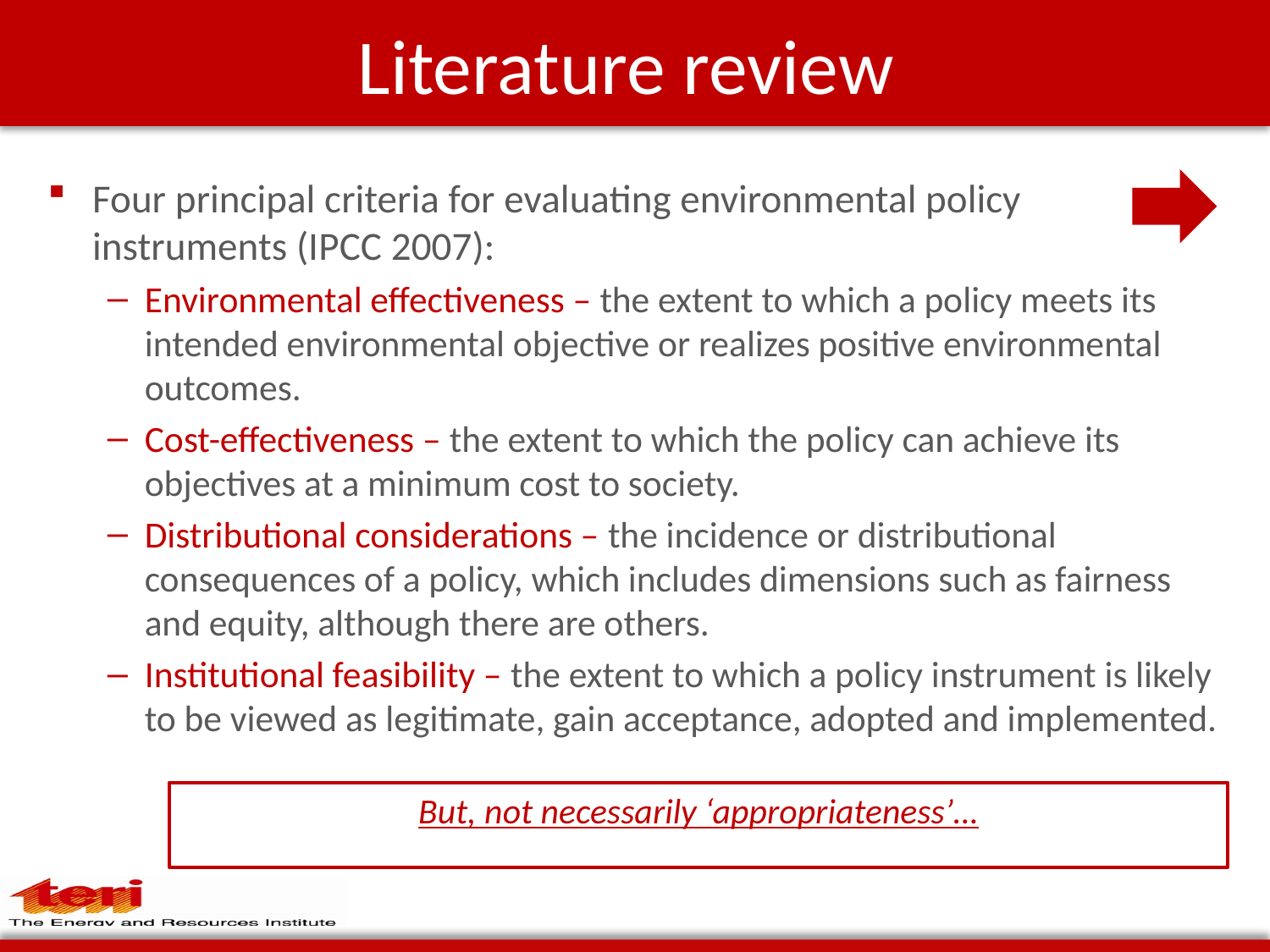

# Literature review
Four principal criteria for evaluating environmental policy instruments (IPCC 2007):
Environmental effectiveness – the extent to which a policy meets its intended environmental objective or realizes positive environmental outcomes.
Cost-effectiveness – the extent to which the policy can achieve its objectives at a minimum cost to society.
Distributional considerations – the incidence or distributional consequences of a policy, which includes dimensions such as fairness and equity, although there are others.
Institutional feasibility – the extent to which a policy instrument is likely to be viewed as legitimate, gain acceptance, adopted and implemented.

But, not necessarily ‘appropriateness’…